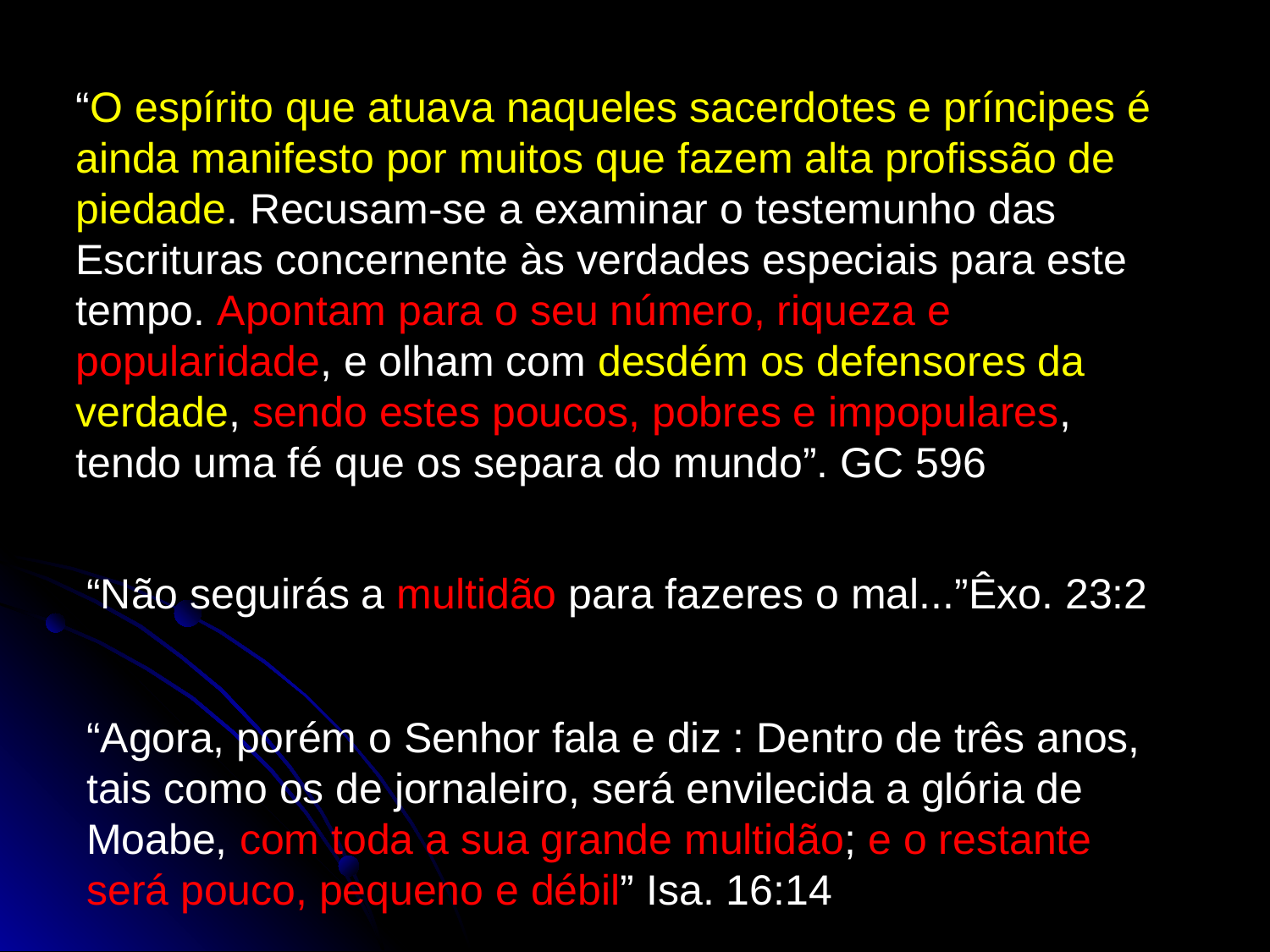

“O espírito que atuava naqueles sacerdotes e príncipes é ainda manifesto por muitos que fazem alta profissão de piedade. Recusam-se a examinar o testemunho das Escrituras concernente às verdades especiais para este tempo. Apontam para o seu número, riqueza e popularidade, e olham com desdém os defensores da verdade, sendo estes poucos, pobres e impopulares, tendo uma fé que os separa do mundo”. GC 596
“Não seguirás a multidão para fazeres o mal...”Êxo. 23:2

“Agora, porém o Senhor fala e diz : Dentro de três anos, tais como os de jornaleiro, será envilecida a glória de Moabe, com toda a sua grande multidão; e o restante será pouco, pequeno e débil” Isa. 16:14